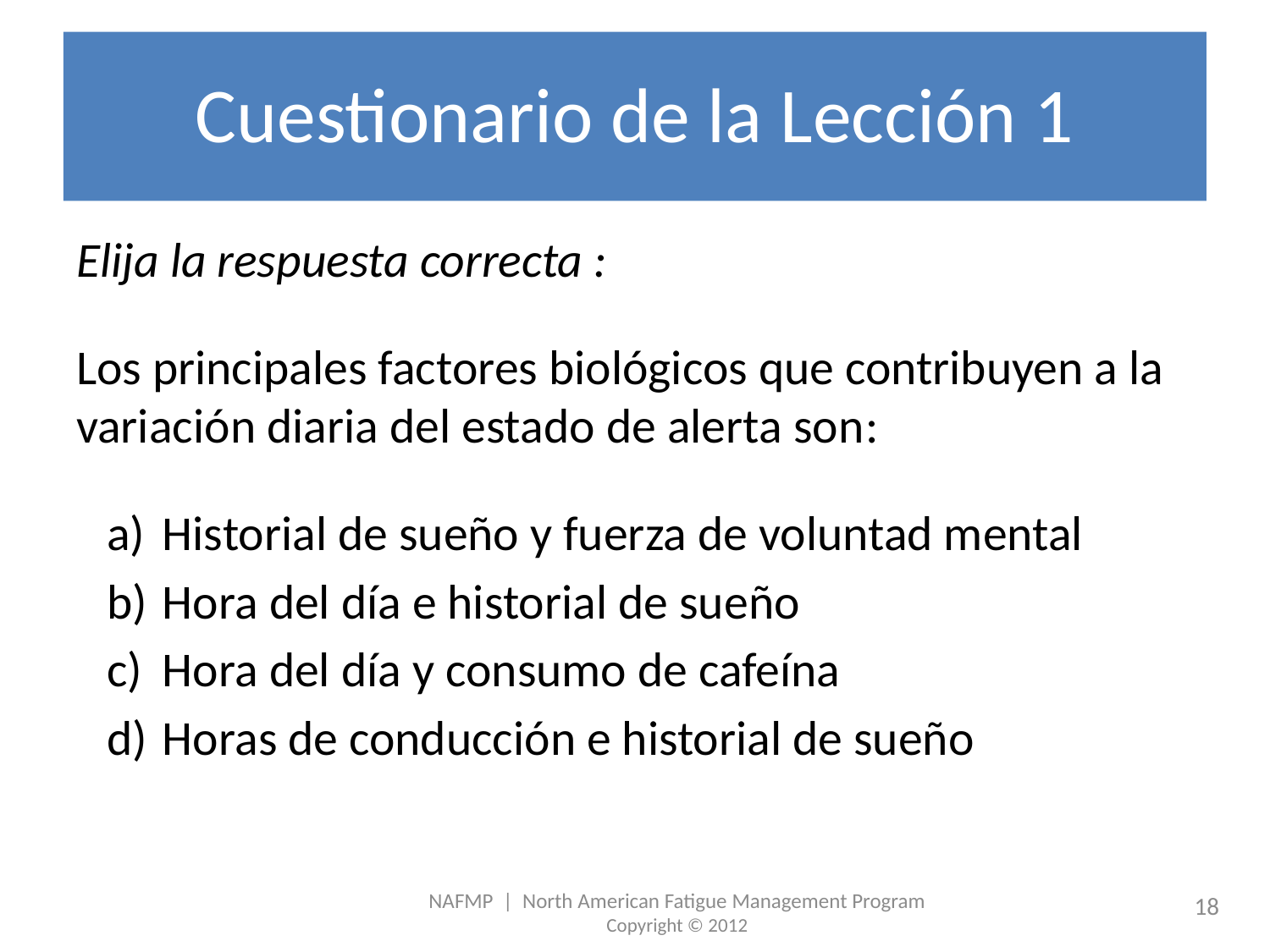

# Cuestionario de la Lección 1
Elija la respuesta correcta :

Los principales factores biológicos que contribuyen a la variación diaria del estado de alerta son:

Historial de sueño y fuerza de voluntad mental
Hora del día e historial de sueño
Hora del día y consumo de cafeína
Horas de conducción e historial de sueño